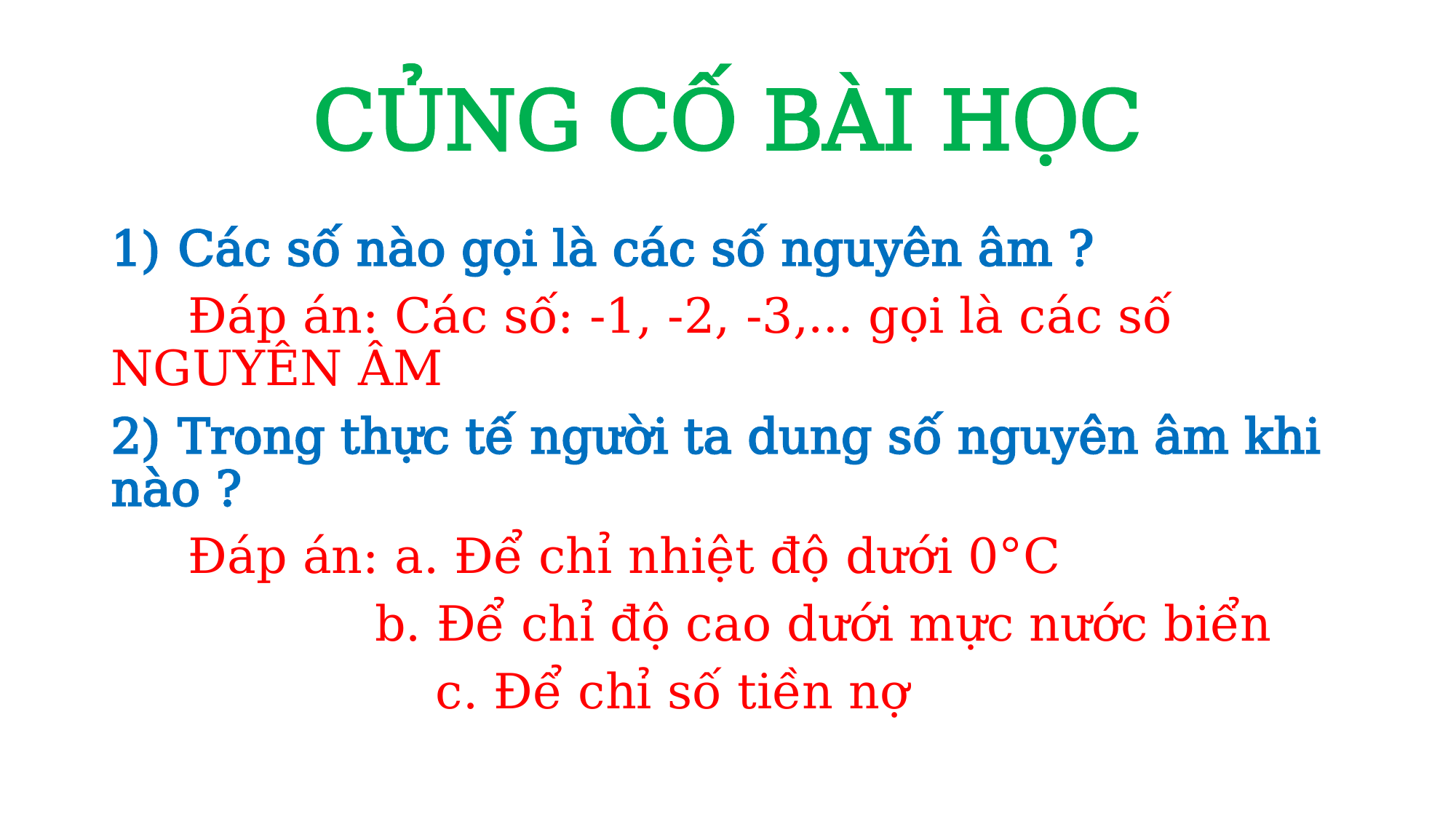

# CỦNG CỐ BÀI HỌC
1) Các số nào gọi là các số nguyên âm ?
     Đáp án: Các số: -1, -2, -3,… gọi là các số NGUYÊN ÂM
2) Trong thực tế người ta dung số nguyên âm khi nào ?
     Đáp án: a. Để chỉ nhiệt độ dưới 0°C
     	          b. Để chỉ độ cao dưới mực nước biển
                     c. Để chỉ số tiền nợ